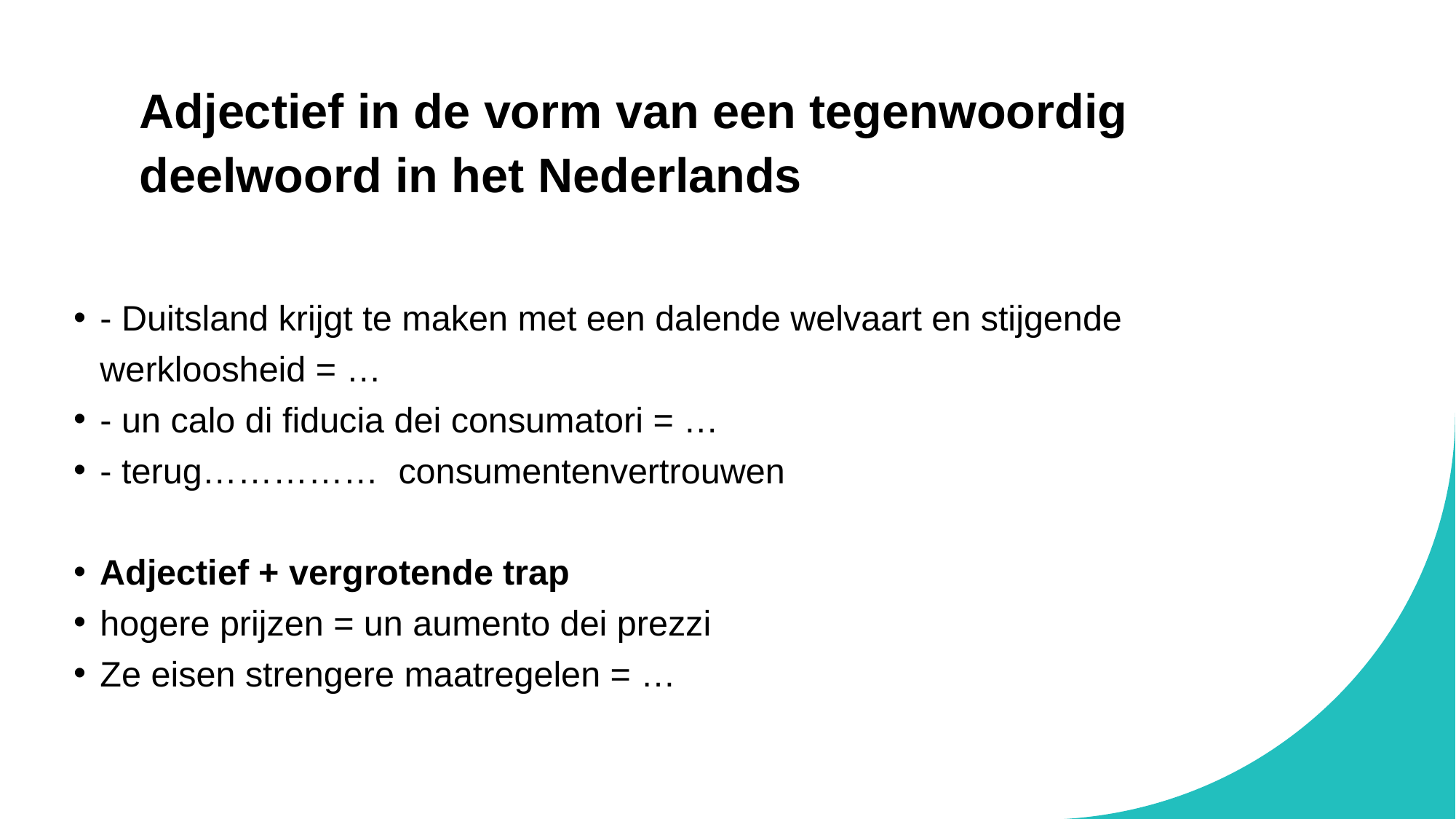

# Adjectief in de vorm van een tegenwoordig deelwoord in het Nederlands
- Duitsland krijgt te maken met een dalende welvaart en stijgende werkloosheid = …
- un calo di fiducia dei consumatori = …
- terug……………  consumentenvertrouwen

Adjectief + vergrotende trap
hogere prijzen = un aumento dei prezzi
Ze eisen strengere maatregelen = …